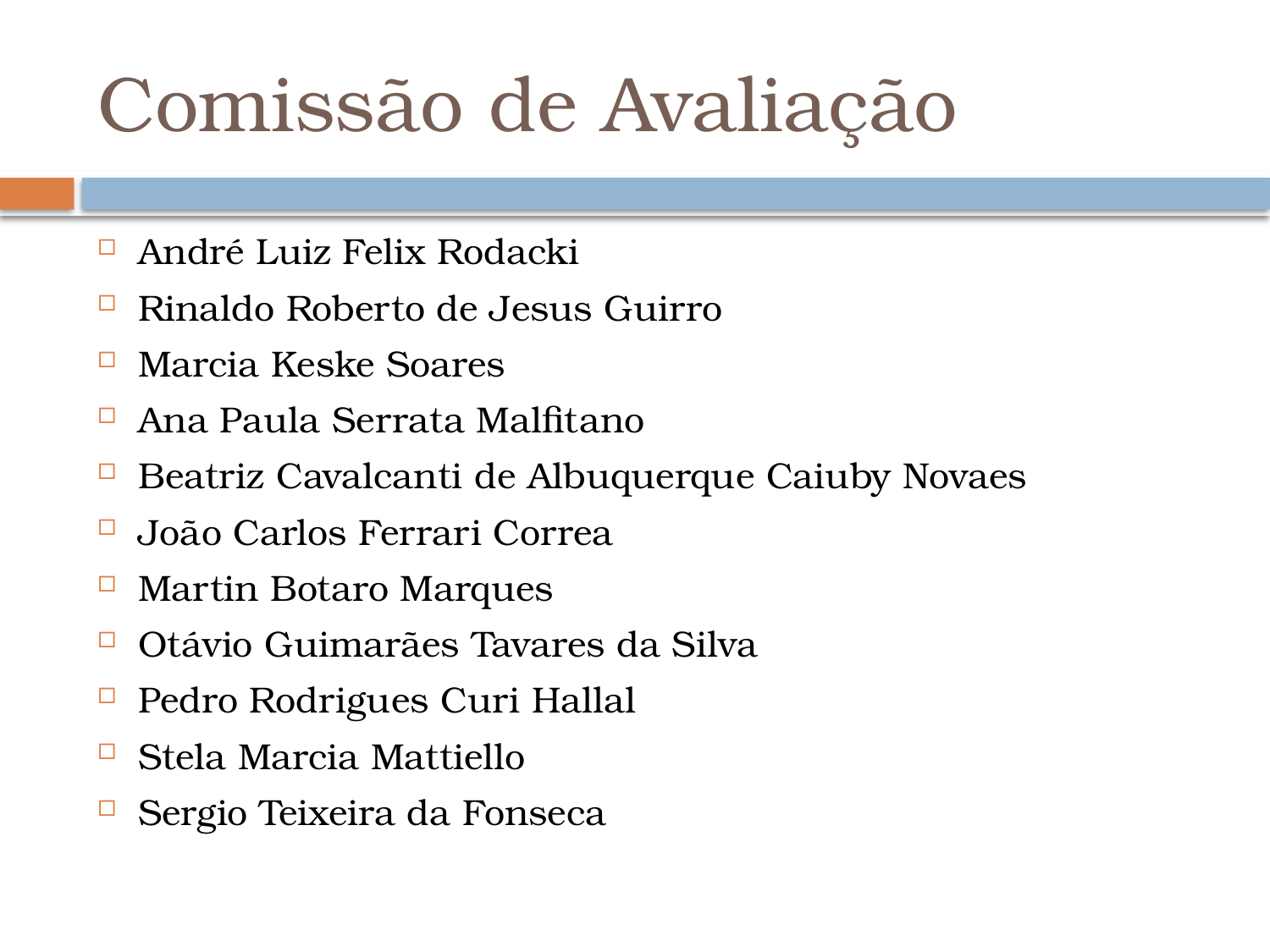

# Comissão de Avaliação
André Luiz Felix Rodacki
Rinaldo Roberto de Jesus Guirro
Marcia Keske Soares
Ana Paula Serrata Malfitano
Beatriz Cavalcanti de Albuquerque Caiuby Novaes
João Carlos Ferrari Correa
Martin Botaro Marques
Otávio Guimarães Tavares da Silva
Pedro Rodrigues Curi Hallal
Stela Marcia Mattiello
Sergio Teixeira da Fonseca